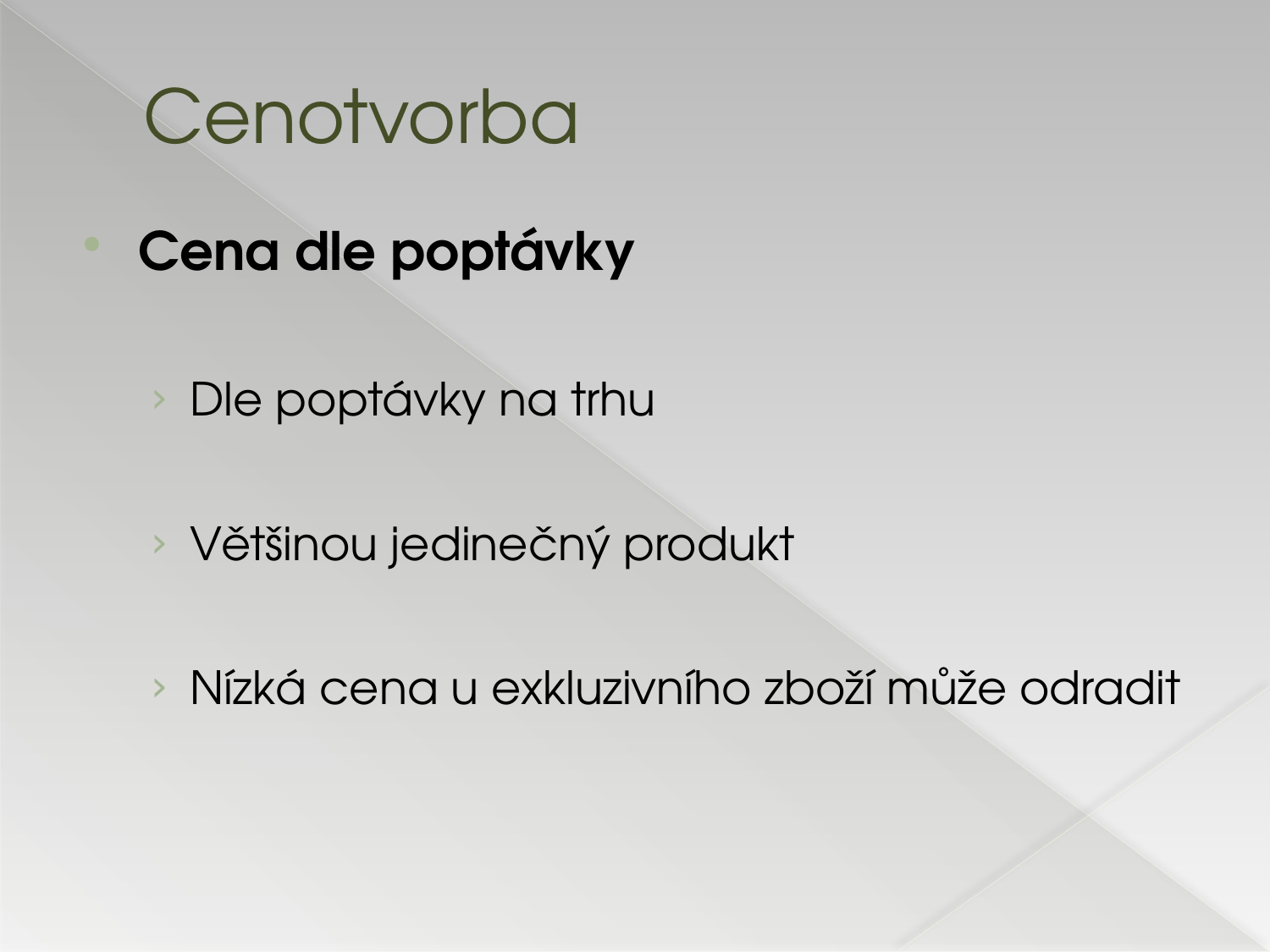

# Cenotvorba
Cena dle poptávky

Dle poptávky na trhu

Většinou jedinečný produkt

Nízká cena u exkluzivního zboží může odradit